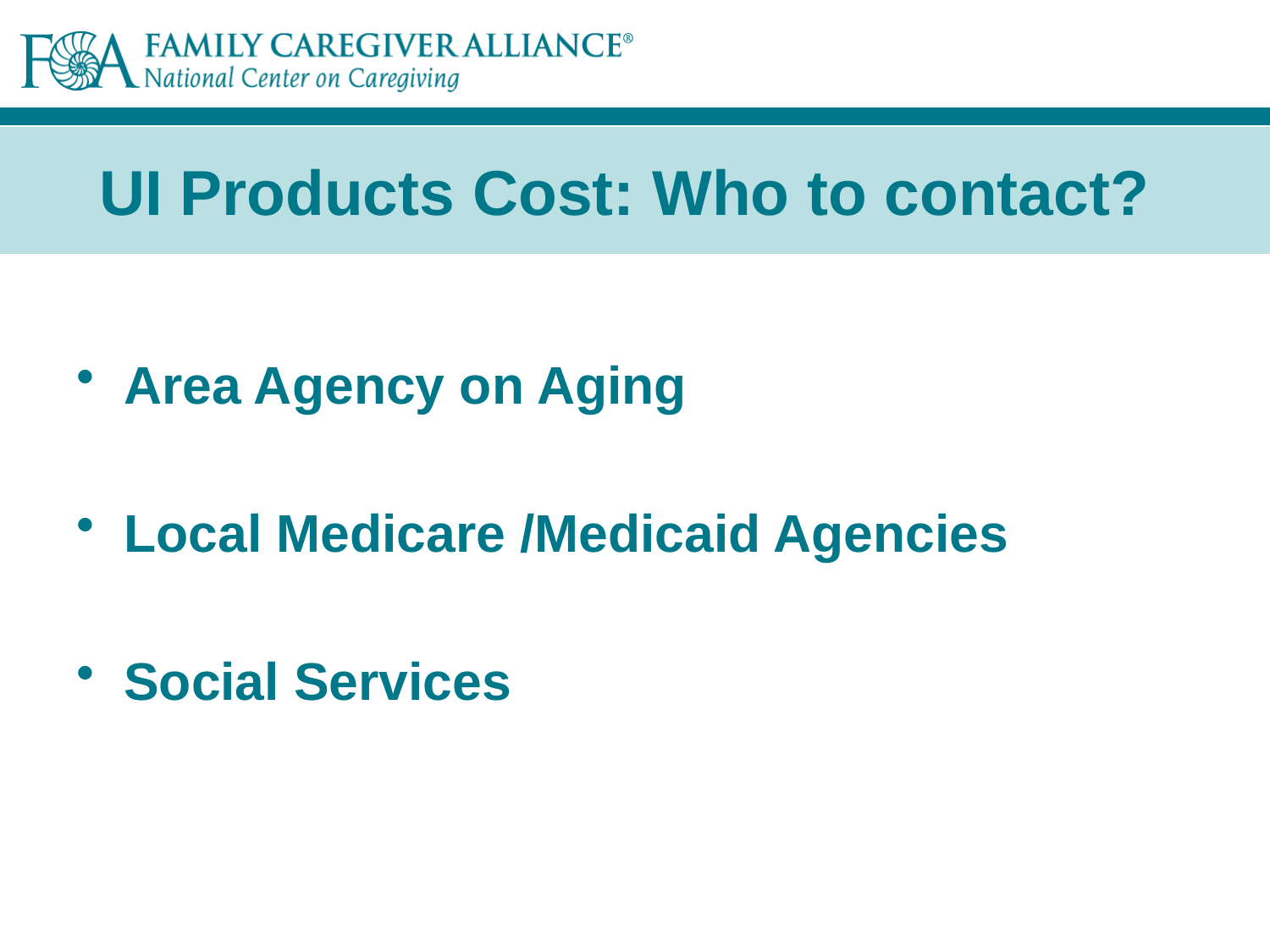

# UI Products Cost: Who to contact?

Area Agency on Aging

Local Medicare /Medicaid Agencies

Social Services